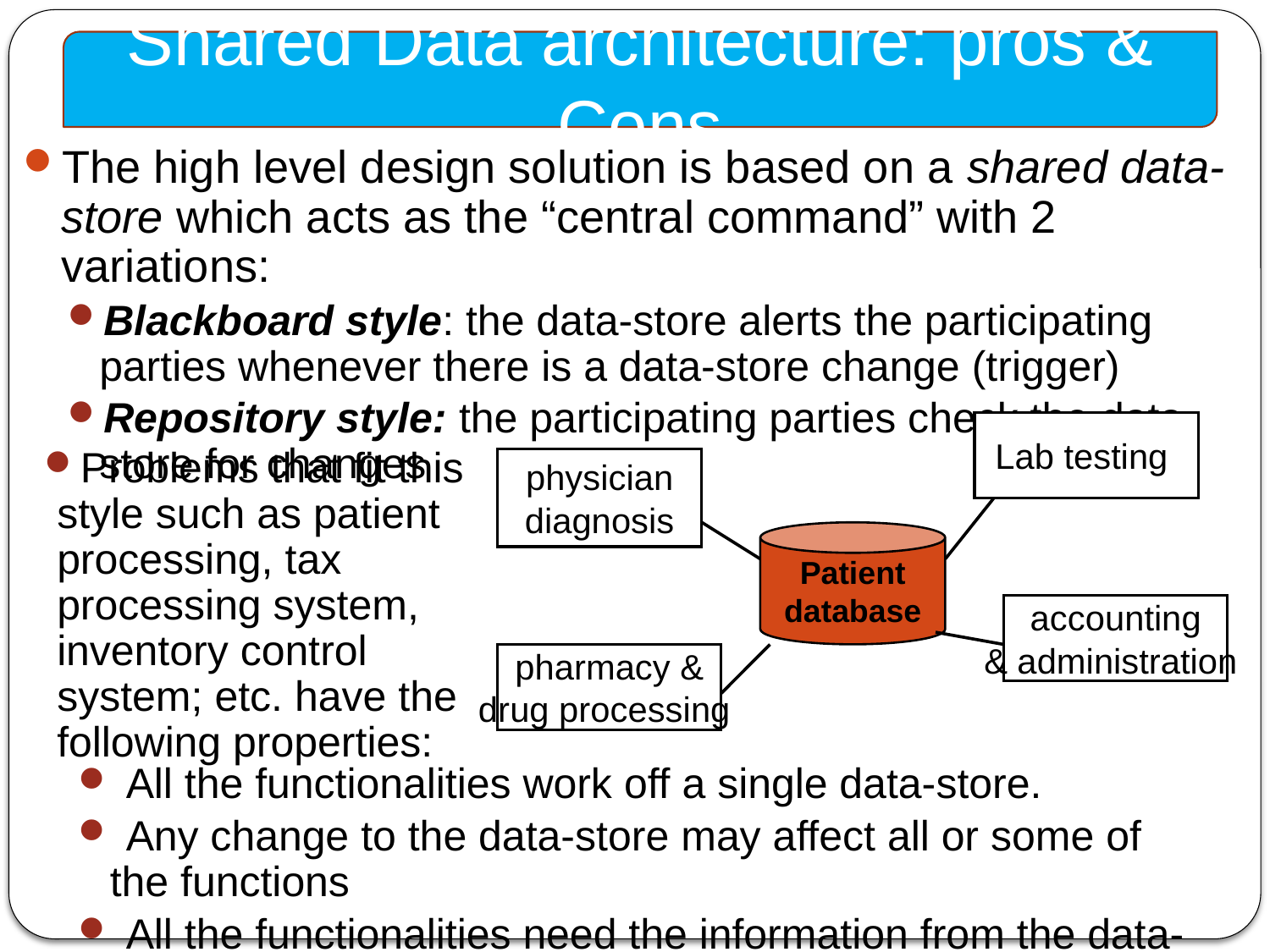

Shared Data architecture: pros & Cons
The high level design solution is based on a shared data-store which acts as the “central command” with 2 variations:
Blackboard style: the data-store alerts the participating parties whenever there is a data-store change (trigger)
Repository style: the participating parties check the data-store for changes
Lab testing
physician
diagnosis

Patient
database
accounting
& administration

pharmacy &
drug processing

Problems that fit this style such as patient processing, tax processing system, inventory control system; etc. have the following properties:
 All the functionalities work off a single data-store.
 Any change to the data-store may affect all or some of the functions
 All the functionalities need the information from the data-store